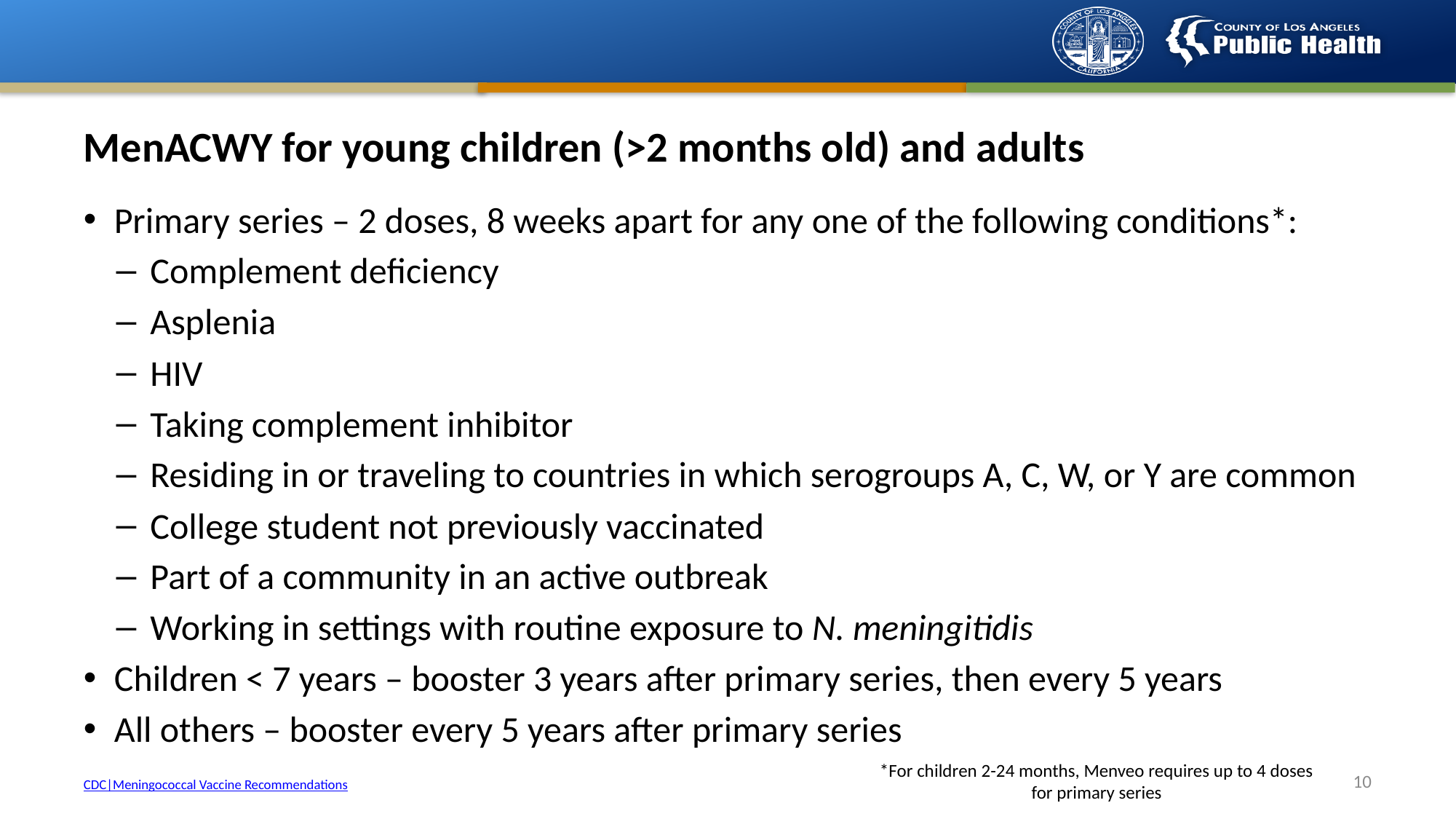

# MenACWY for young children (>2 months old) and adults
Primary series – 2 doses, 8 weeks apart for any one of the following conditions*:
Complement deficiency
Asplenia
HIV
Taking complement inhibitor
Residing in or traveling to countries in which serogroups A, C, W, or Y are common
College student not previously vaccinated
Part of a community in an active outbreak
Working in settings with routine exposure to N. meningitidis
Children < 7 years – booster 3 years after primary series, then every 5 years
All others – booster every 5 years after primary series
*For children 2-24 months, Menveo requires up to 4 doses for primary series
10
CDC|Meningococcal Vaccine Recommendations